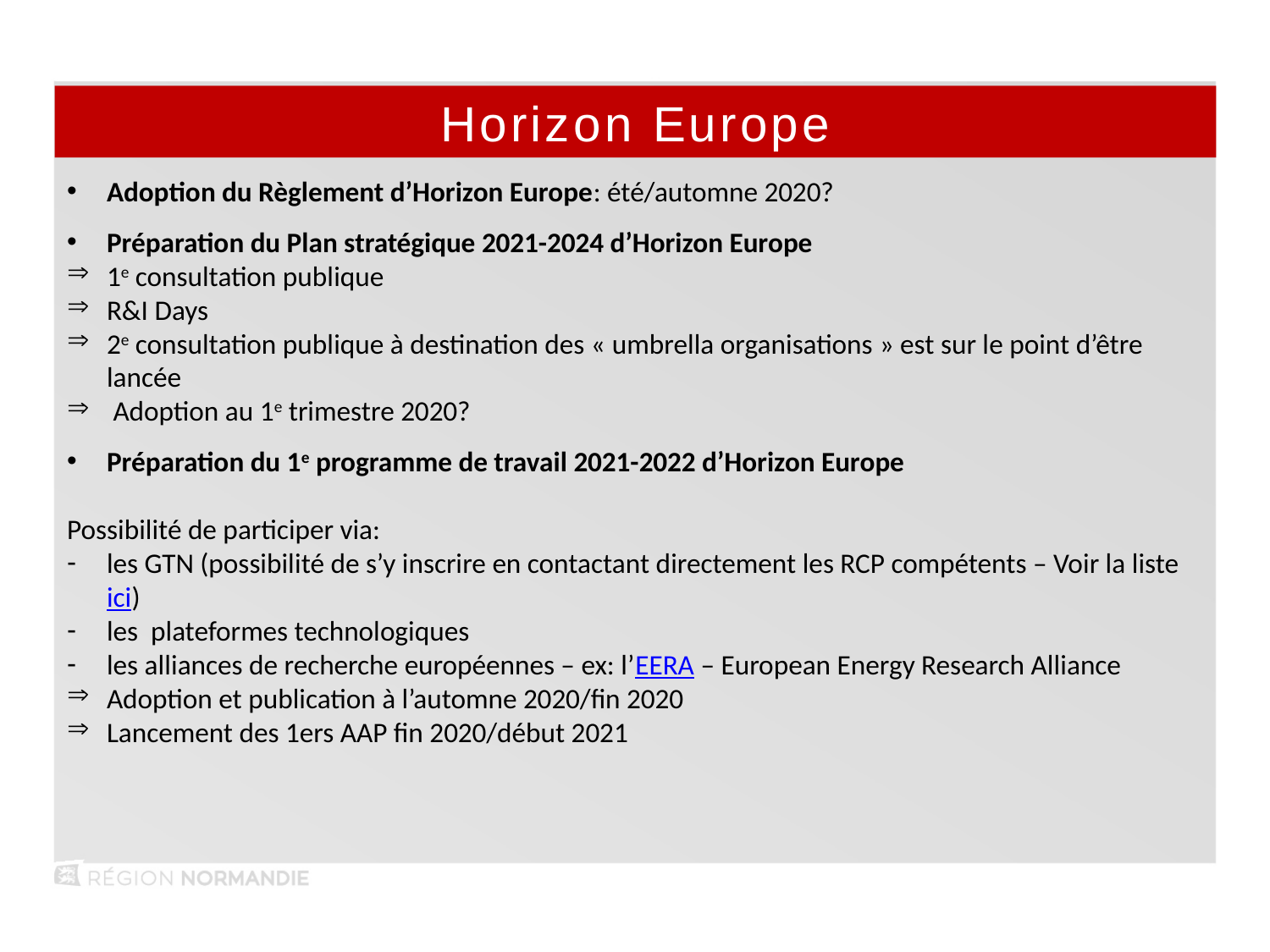

Horizon Europe
Adoption du Règlement d’Horizon Europe: été/automne 2020?

Préparation du Plan stratégique 2021-2024 d’Horizon Europe
1e consultation publique
R&I Days
2e consultation publique à destination des « umbrella organisations » est sur le point d’être lancée
 Adoption au 1e trimestre 2020?

Préparation du 1e programme de travail 2021-2022 d’Horizon Europe
Possibilité de participer via:
les GTN (possibilité de s’y inscrire en contactant directement les RCP compétents – Voir la liste ici)
les  plateformes technologiques
les alliances de recherche européennes – ex: l’EERA – European Energy Research Alliance
Adoption et publication à l’automne 2020/fin 2020
Lancement des 1ers AAP fin 2020/début 2021